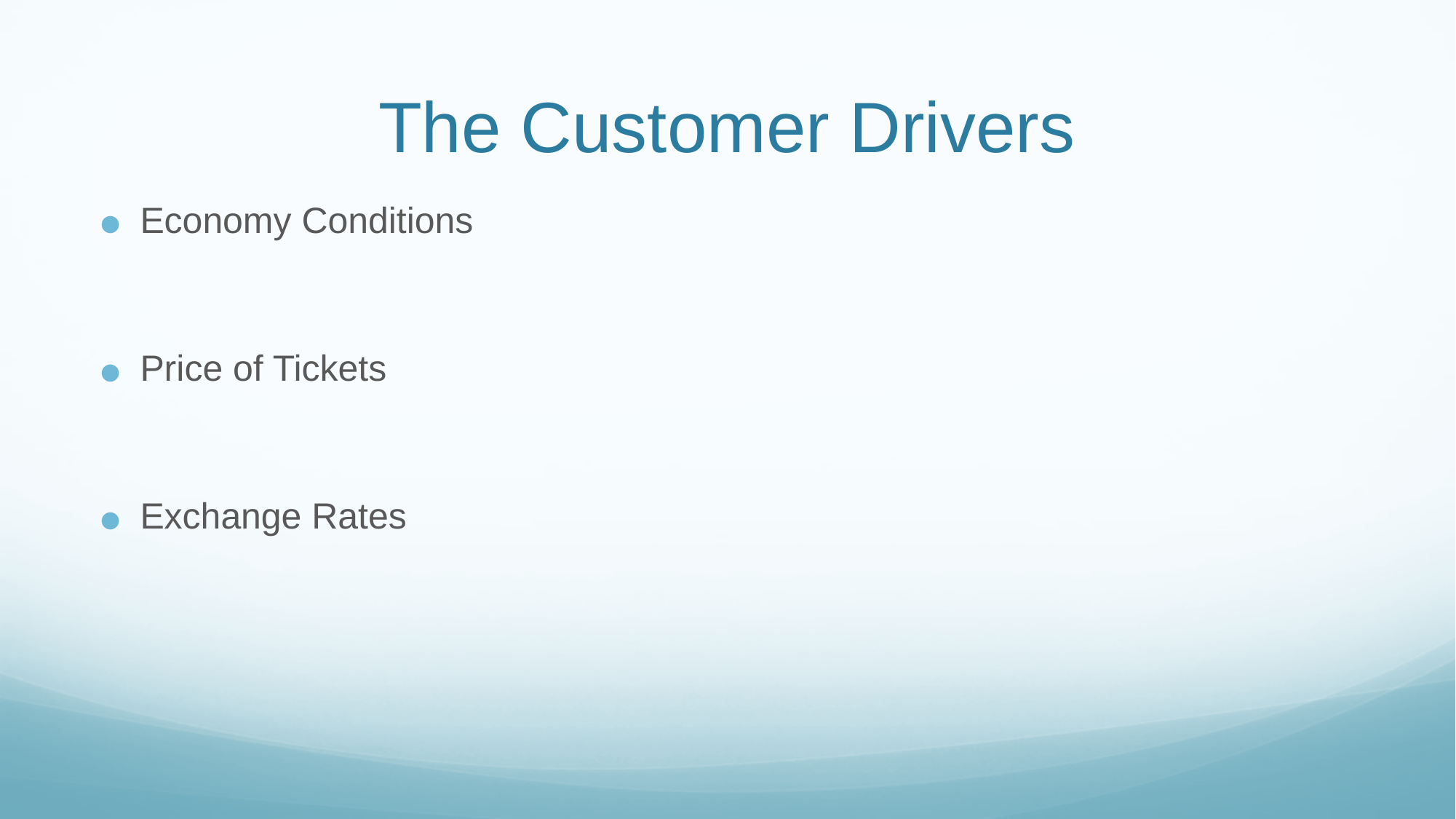

# The Customer Drivers
Economy Conditions

Price of Tickets

Exchange Rates